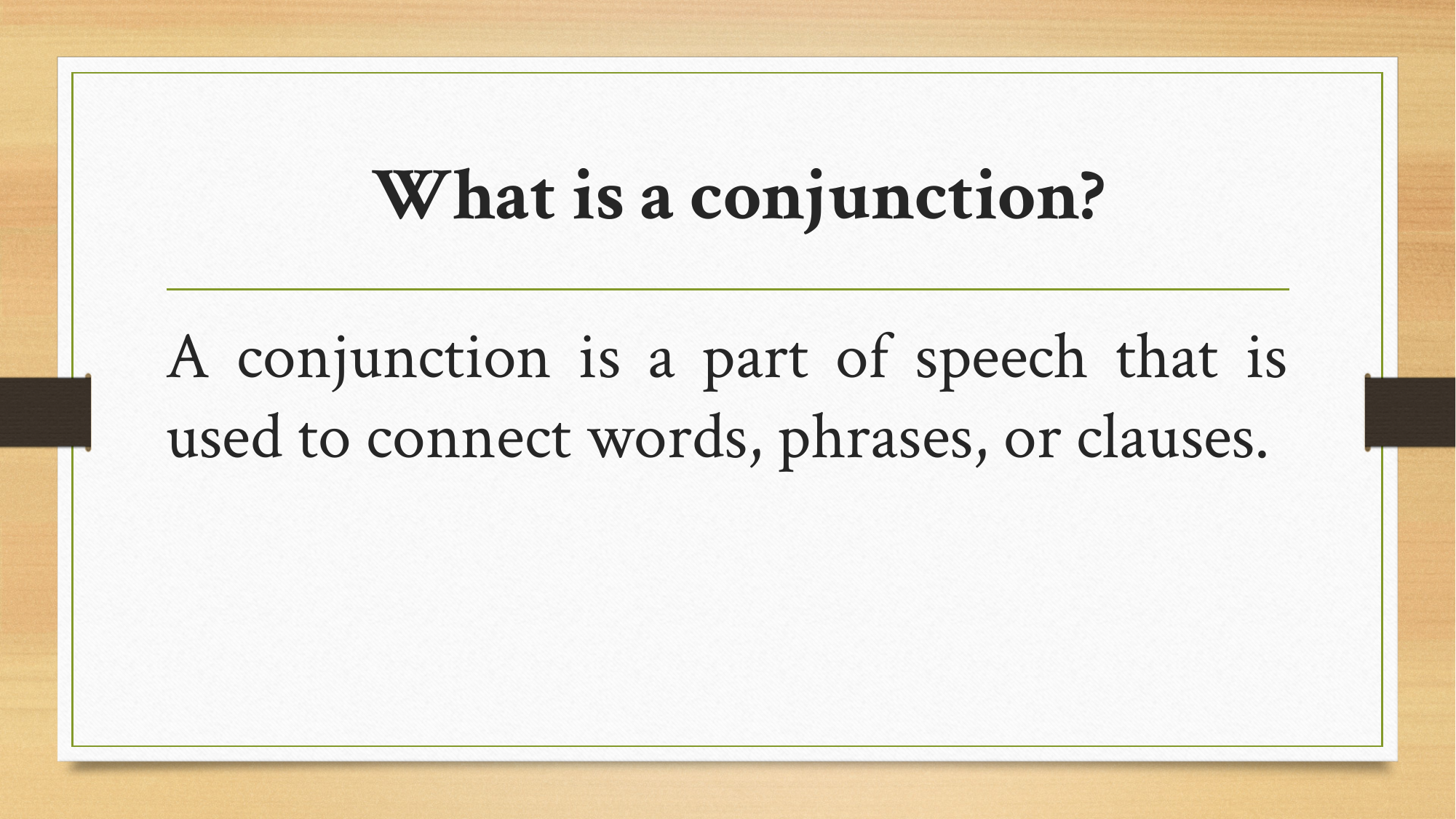

# What is a conjunction?
A conjunction is a part of speech that is used to connect words, phrases, or clauses.